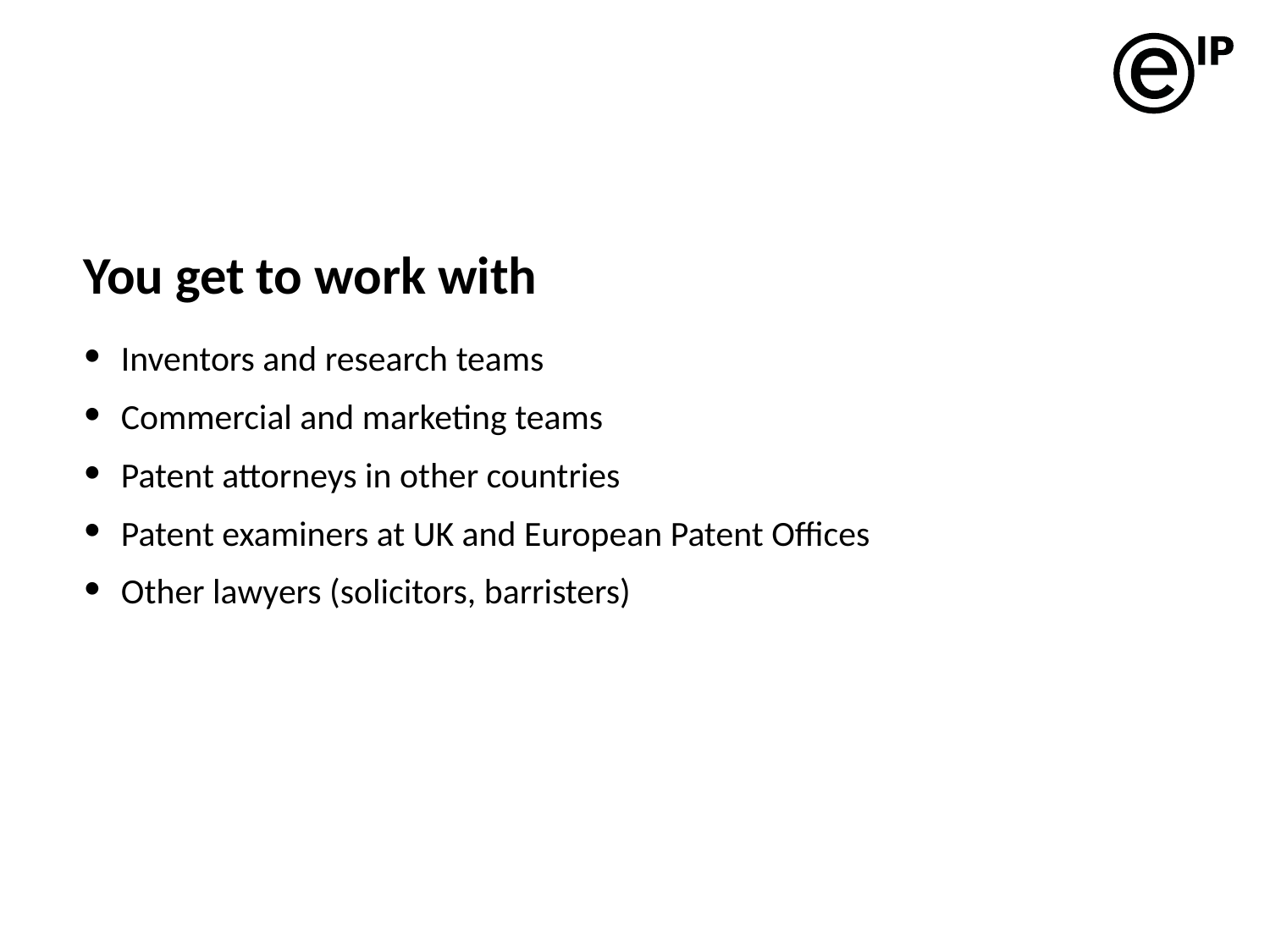

# You get to work with
Inventors and research teams
Commercial and marketing teams
Patent attorneys in other countries
Patent examiners at UK and European Patent Offices
Other lawyers (solicitors, barristers)